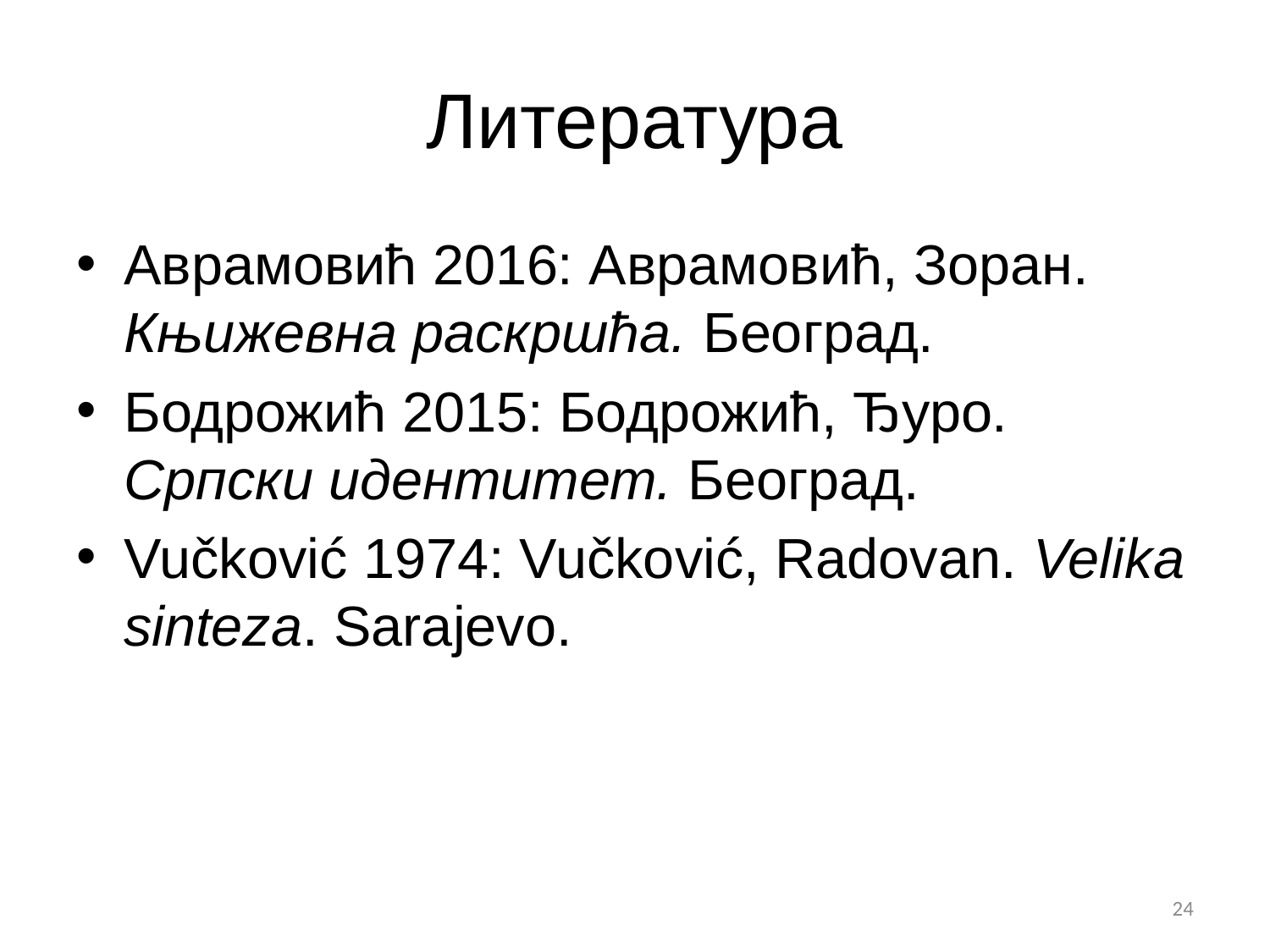

# Литература
Аврамовић 2016: Аврамовић, Зоран. Књижевна раскршћа. Београд.
Бодрожић 2015: Бодрожић, Ђуро. Српски идентитет. Београд.
Vučković 1974: Vučković, Radovan. Velika sinteza. Sarajevo.

24